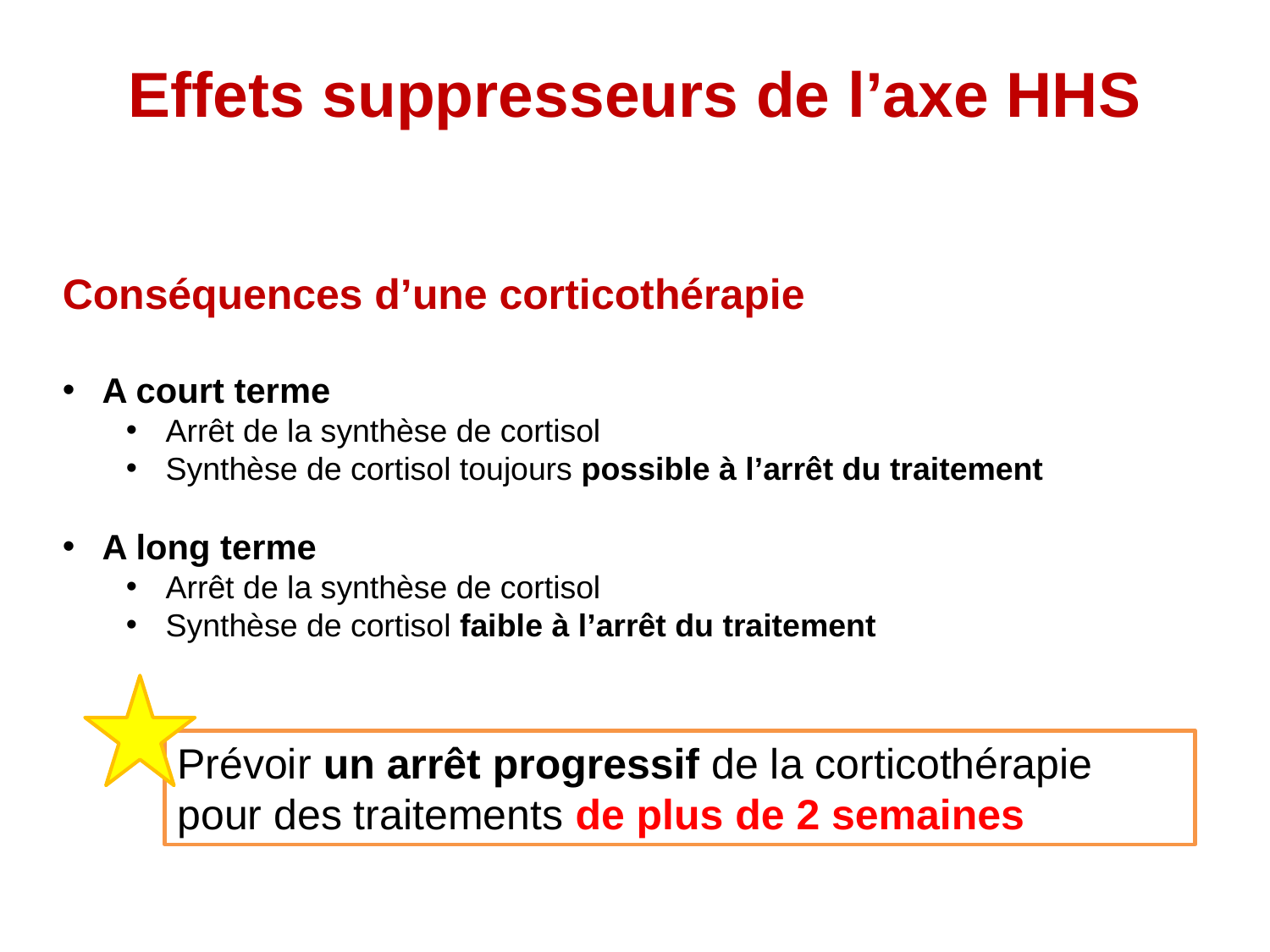

# Effets suppresseurs de l’axe HHS
Conséquences d’une corticothérapie

A court terme
Arrêt de la synthèse de cortisol
Synthèse de cortisol toujours possible à l’arrêt du traitement

A long terme
Arrêt de la synthèse de cortisol
Synthèse de cortisol faible à l’arrêt du traitement

Prévoir un arrêt progressif de la corticothérapie pour des traitements de plus de 2 semaines